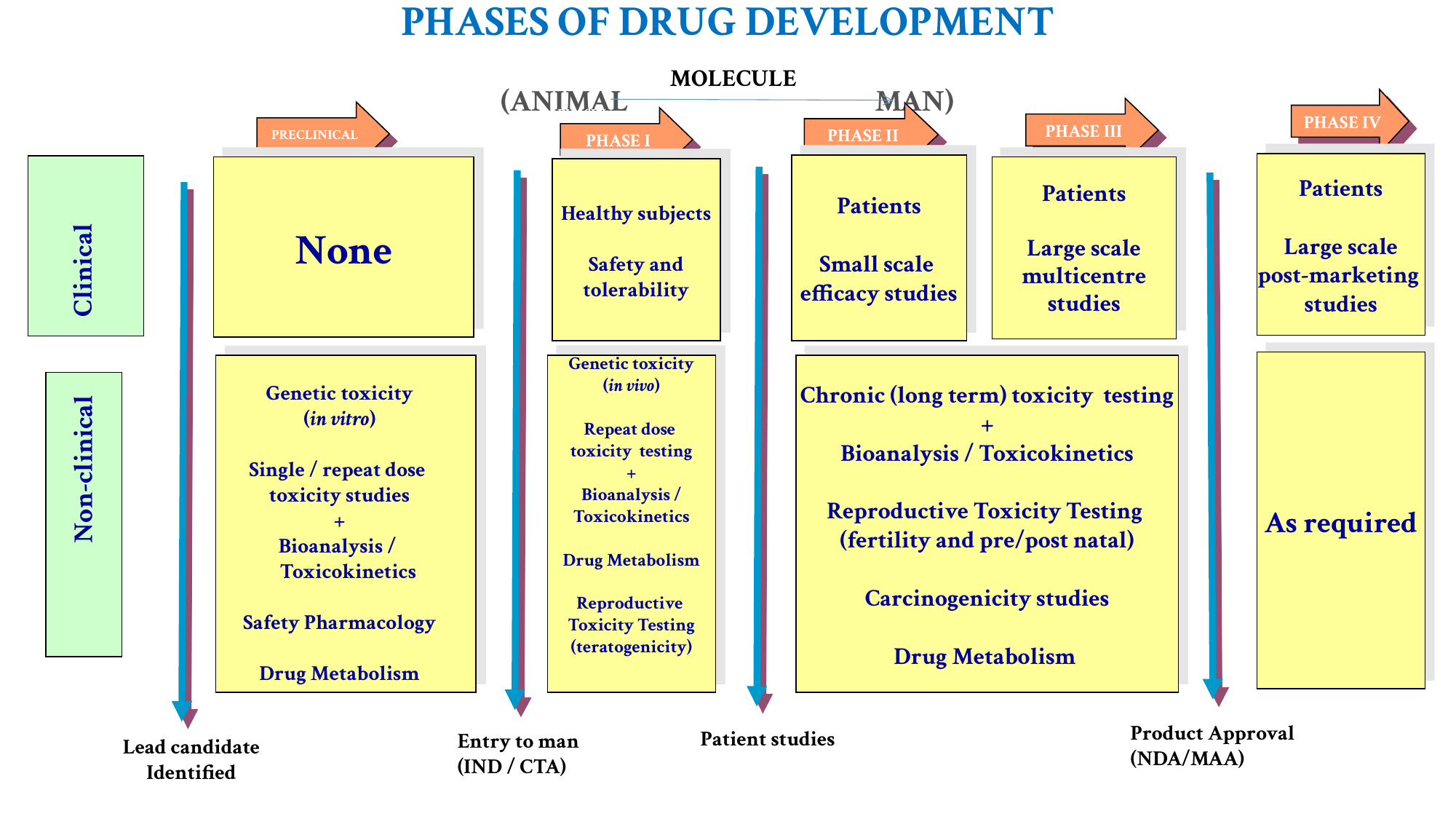

PHASES OF DRUG DEVELOPMENT

(ANIMAL                                        MAN)
MOLECULE

PHASE IV
PHASE III
PHASE II
PHASE I
Patients

Large scale
post-marketing
studies
Patients

Small scale
efficacy studies

None
Patients

Large scale
multicentre
studies
Healthy subjects

Safety and
tolerability

Clinical
As required

Genetic toxicity
(in vivo)

Repeat dose
toxicity  testing
+
Bioanalysis /
Toxicokinetics

Drug Metabolism

Reproductive
Toxicity Testing
(teratogenicity)

Chronic (long term) toxicity  testing
+
Bioanalysis / Toxicokinetics

Reproductive Toxicity Testing
(fertility and pre/post natal)

Carcinogenicity studies

Drug Metabolism
Genetic toxicity
(in vitro)

Single / repeat dose
toxicity studies
+
Bioanalysis /
    Toxicokinetics

Safety Pharmacology

Drug Metabolism
Non-clinical
Patient studies
PHASE IV
PHASE III
PRECLINICAL
PHASE II
PHASE I

Product Approval (NDA/MAA)
Entry to man
(IND / CTA)
Lead candidate
Identified